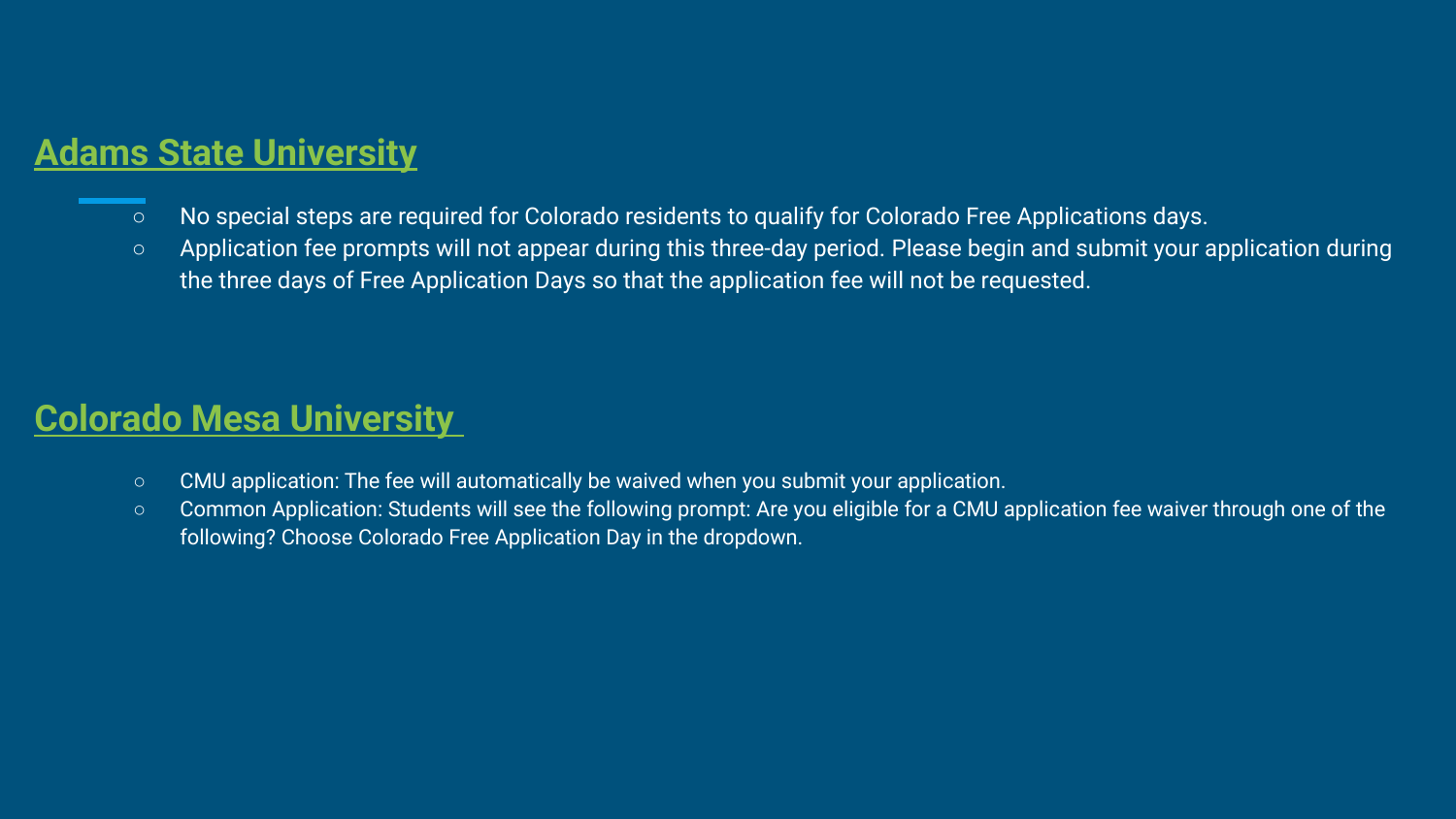

Adams State University
No special steps are required for Colorado residents to qualify for Colorado Free Applications days.
Application fee prompts will not appear during this three-day period. Please begin and submit your application during the three days of Free Application Days so that the application fee will not be requested.

Colorado Mesa University
CMU application: The fee will automatically be waived when you submit your application.
Common Application: Students will see the following prompt: Are you eligible for a CMU application fee waiver through one of the following? Choose Colorado Free Application Day in the dropdown.